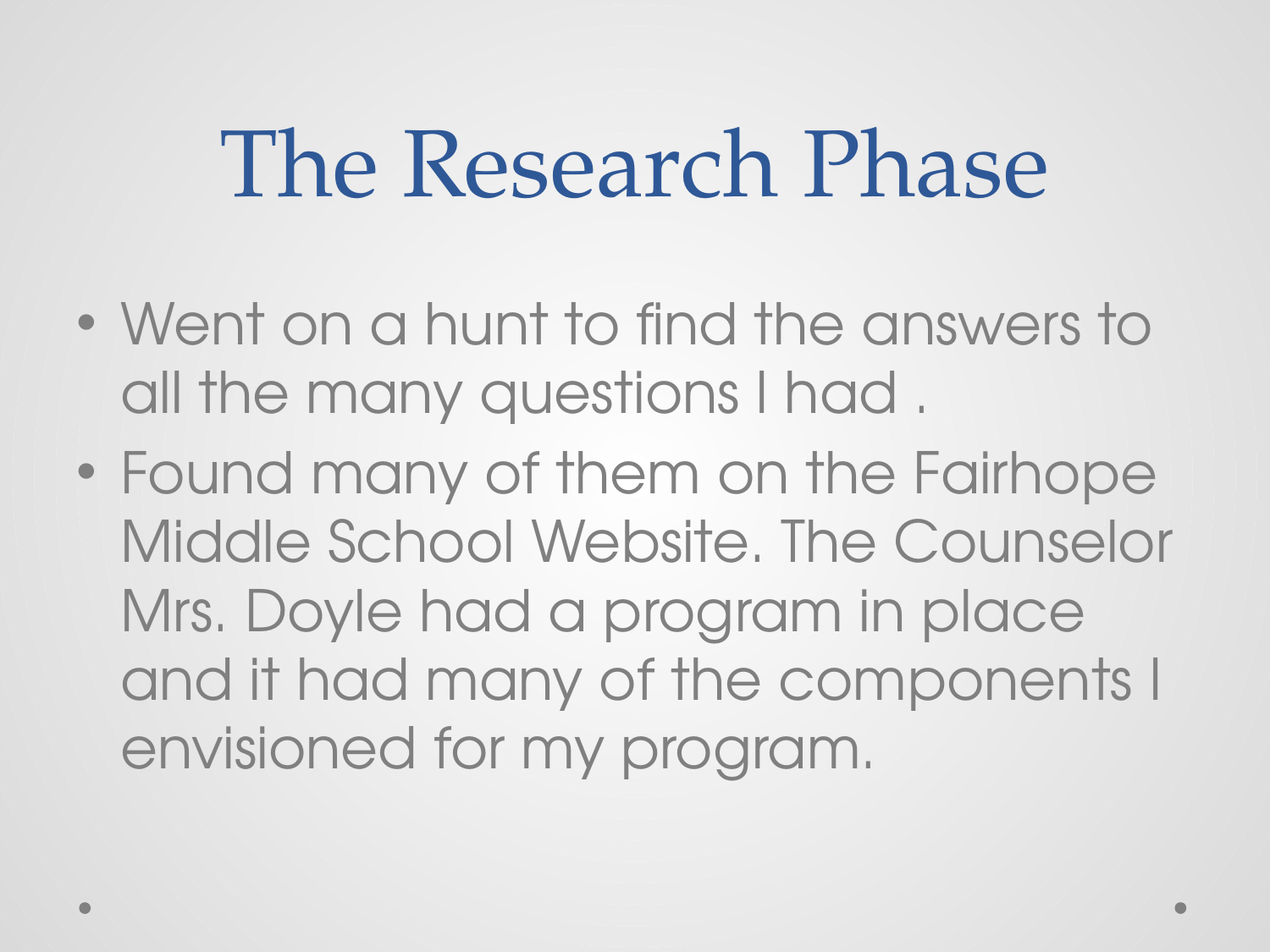

# The Research Phase

Went on a hunt to find the answers to all the many questions I had .
Found many of them on the Fairhope Middle School Website. The Counselor Mrs. Doyle had a program in place and it had many of the components I envisioned for my program.